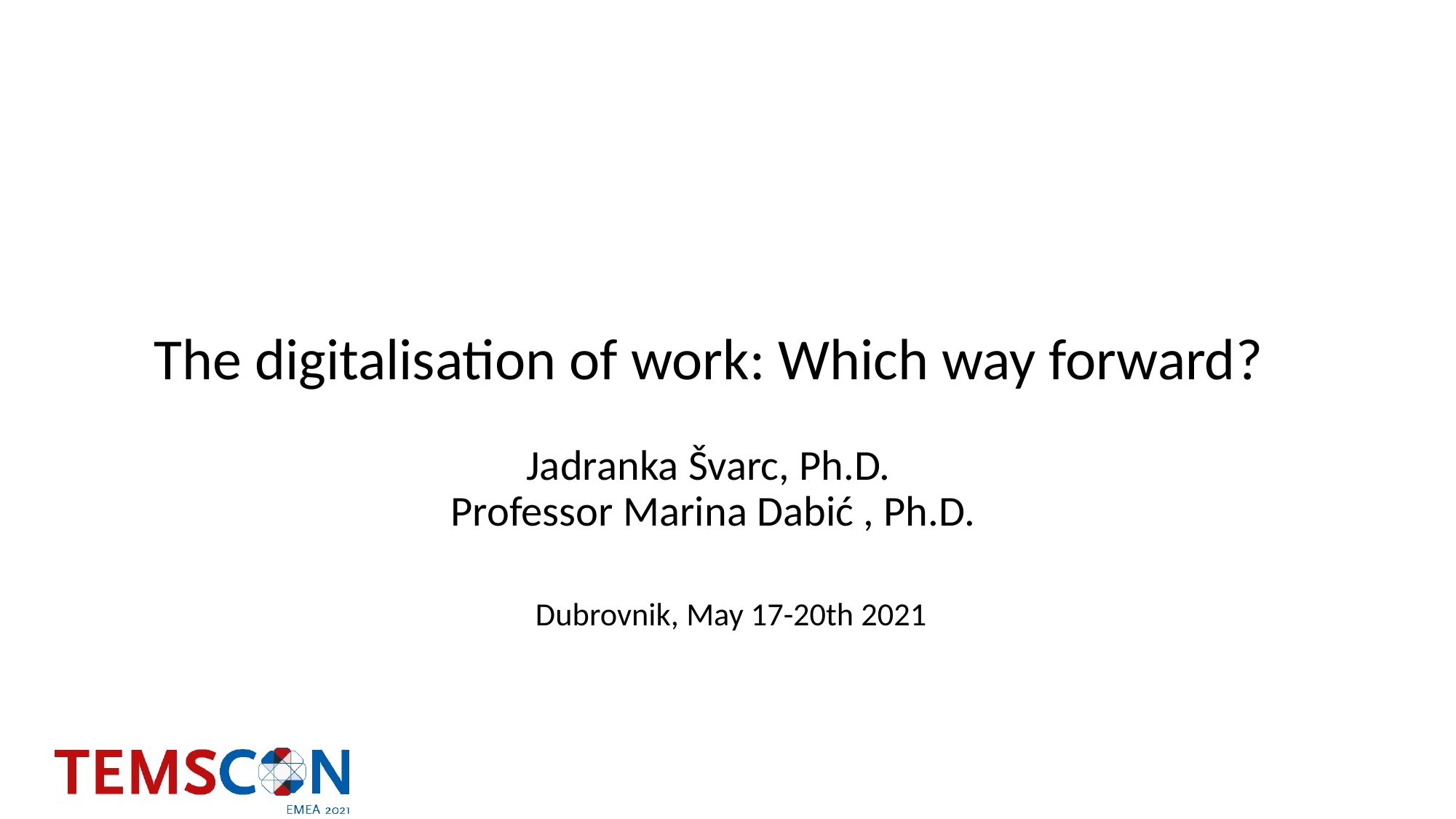

# The digitalisation of work: Which way forward? Jadranka Švarc, Ph.D. Professor Marina Dabić , Ph.D.
Dubrovnik, May 17-20th 2021